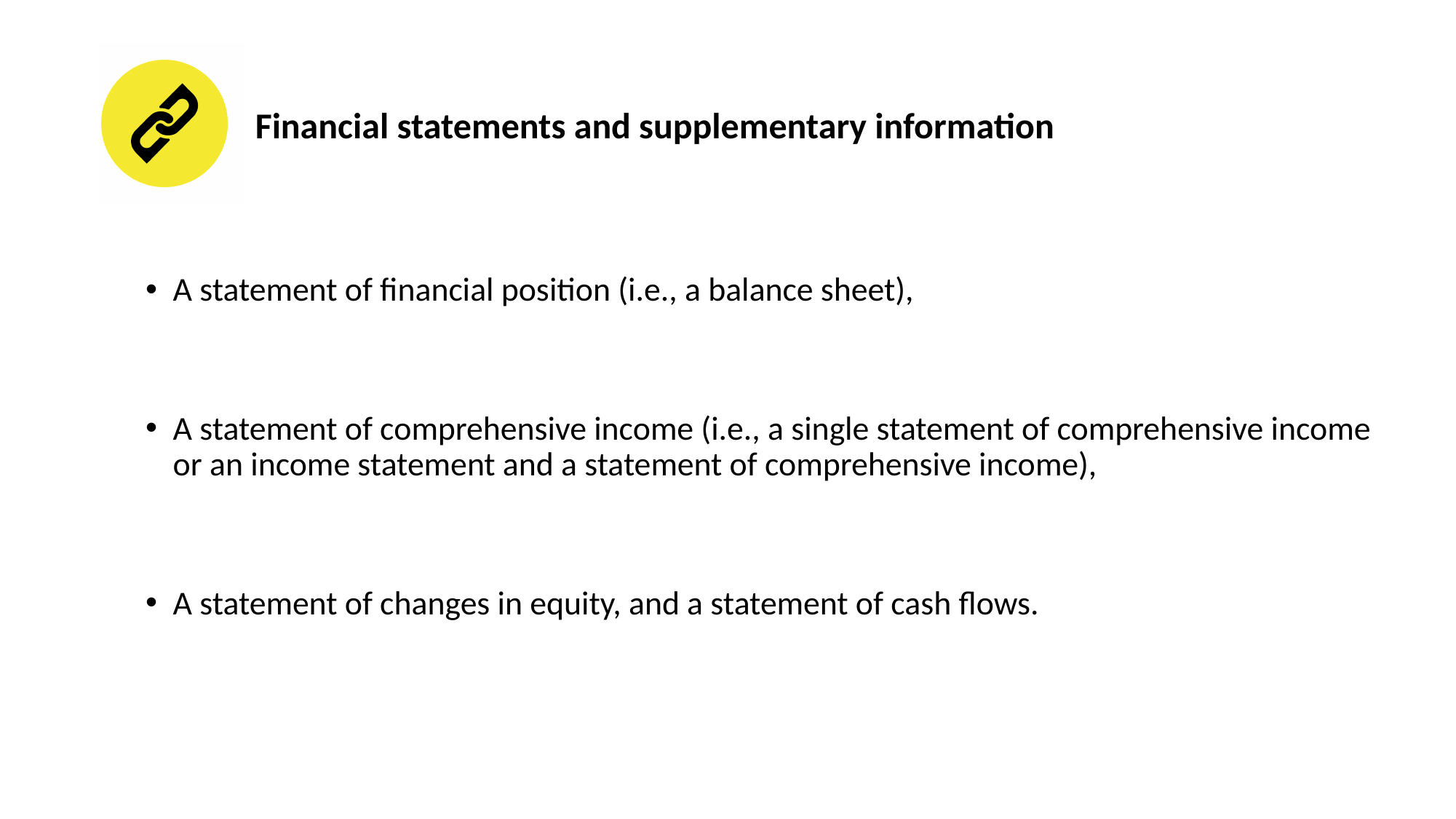

# Financial statements and supplementary information

A statement of financial position (i.e., a balance sheet),

A statement of comprehensive income (i.e., a single statement of comprehensive income or an income statement and a statement of comprehensive income),

A statement of changes in equity, and a statement of cash flows.